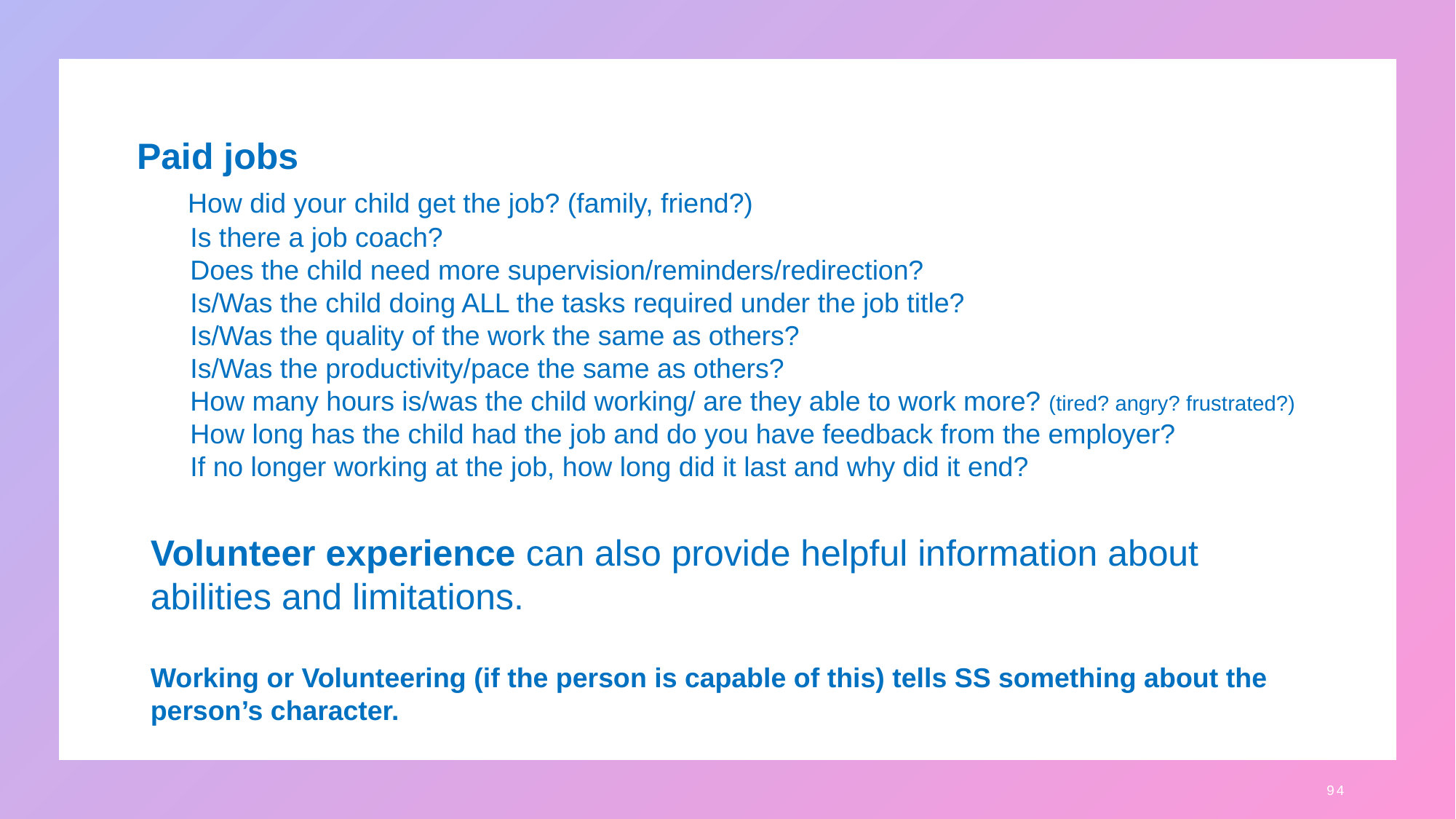

Paid jobs
     How did your child get the job? (family, friend?)
       Is there a job coach?
       Does the child need more supervision/reminders/redirection?
       Is/Was the child doing ALL the tasks required under the job title?
       Is/Was the quality of the work the same as others?
       Is/Was the productivity/pace the same as others?
       How many hours is/was the child working/ are they able to work more? (tired? angry? frustrated?)
       How long has the child had the job and do you have feedback from the employer?
       If no longer working at the job, how long did it last and why did it end?
Volunteer experience can also provide helpful information about abilities and limitations.

Working or Volunteering (if the person is capable of this) tells SS something about the person’s character.

94